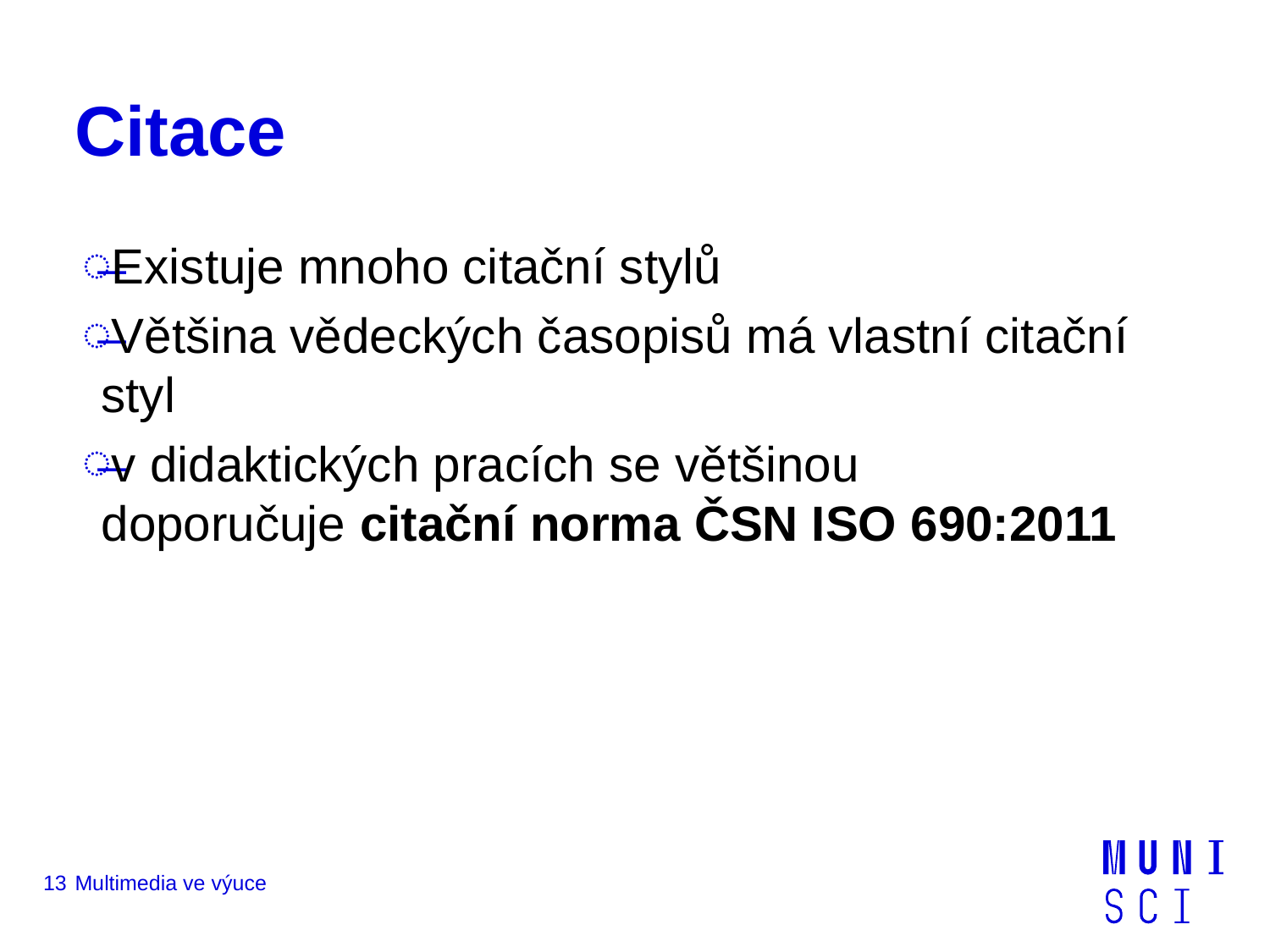

# Citace
Existuje mnoho citační stylů
Většina vědeckých časopisů má vlastní citační styl
v didaktických pracích se většinou doporučuje citační norma ČSN ISO 690:2011

13
Multimedia ve výuce